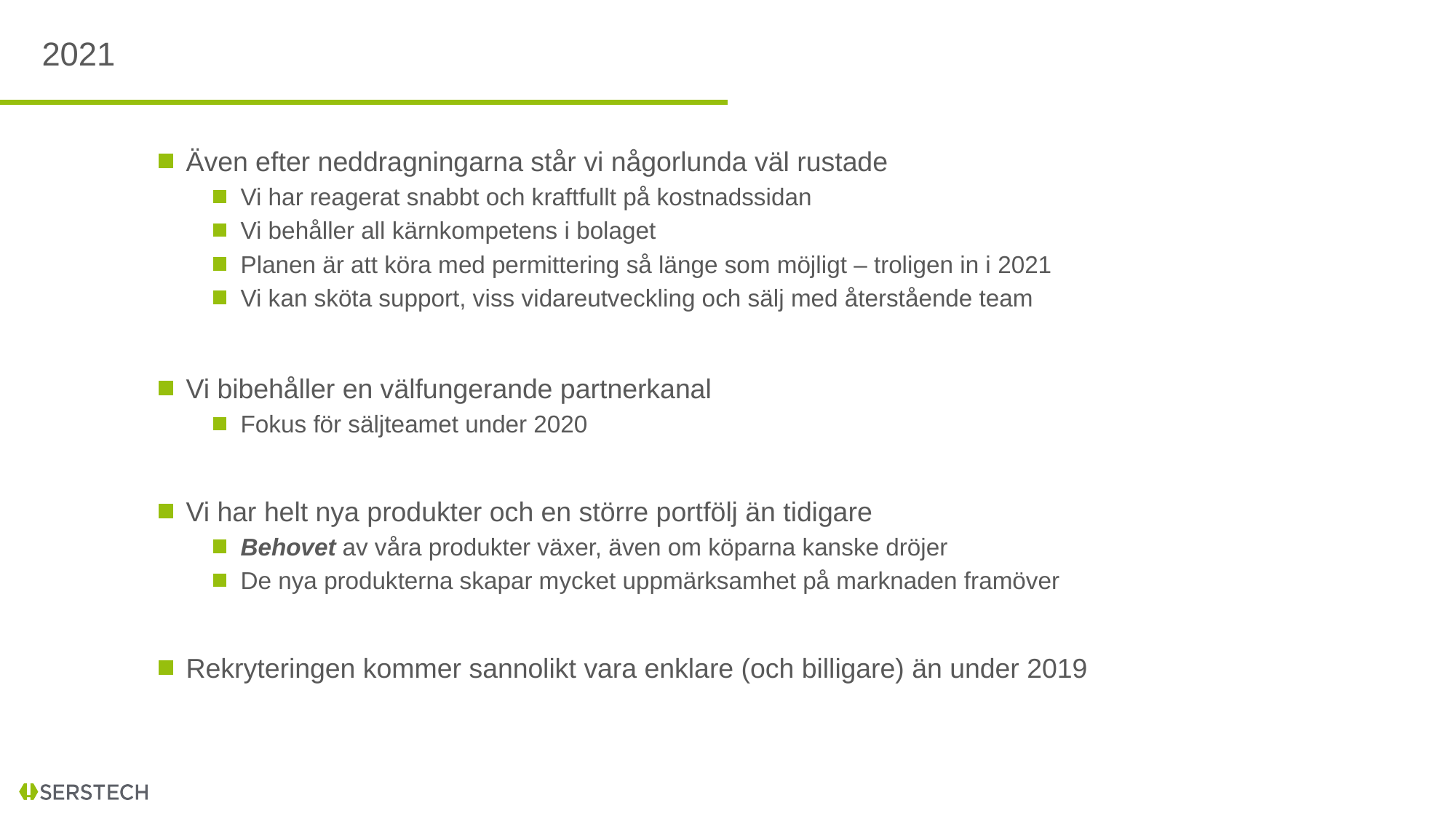

# 2021
Även efter neddragningarna står vi någorlunda väl rustade
Vi har reagerat snabbt och kraftfullt på kostnadssidan
Vi behåller all kärnkompetens i bolaget
Planen är att köra med permittering så länge som möjligt – troligen in i 2021
Vi kan sköta support, viss vidareutveckling och sälj med återstående team

Vi bibehåller en välfungerande partnerkanal
Fokus för säljteamet under 2020

Vi har helt nya produkter och en större portfölj än tidigare
Behovet av våra produkter växer, även om köparna kanske dröjer
De nya produkterna skapar mycket uppmärksamhet på marknaden framöver

Rekryteringen kommer sannolikt vara enklare (och billigare) än under 2019